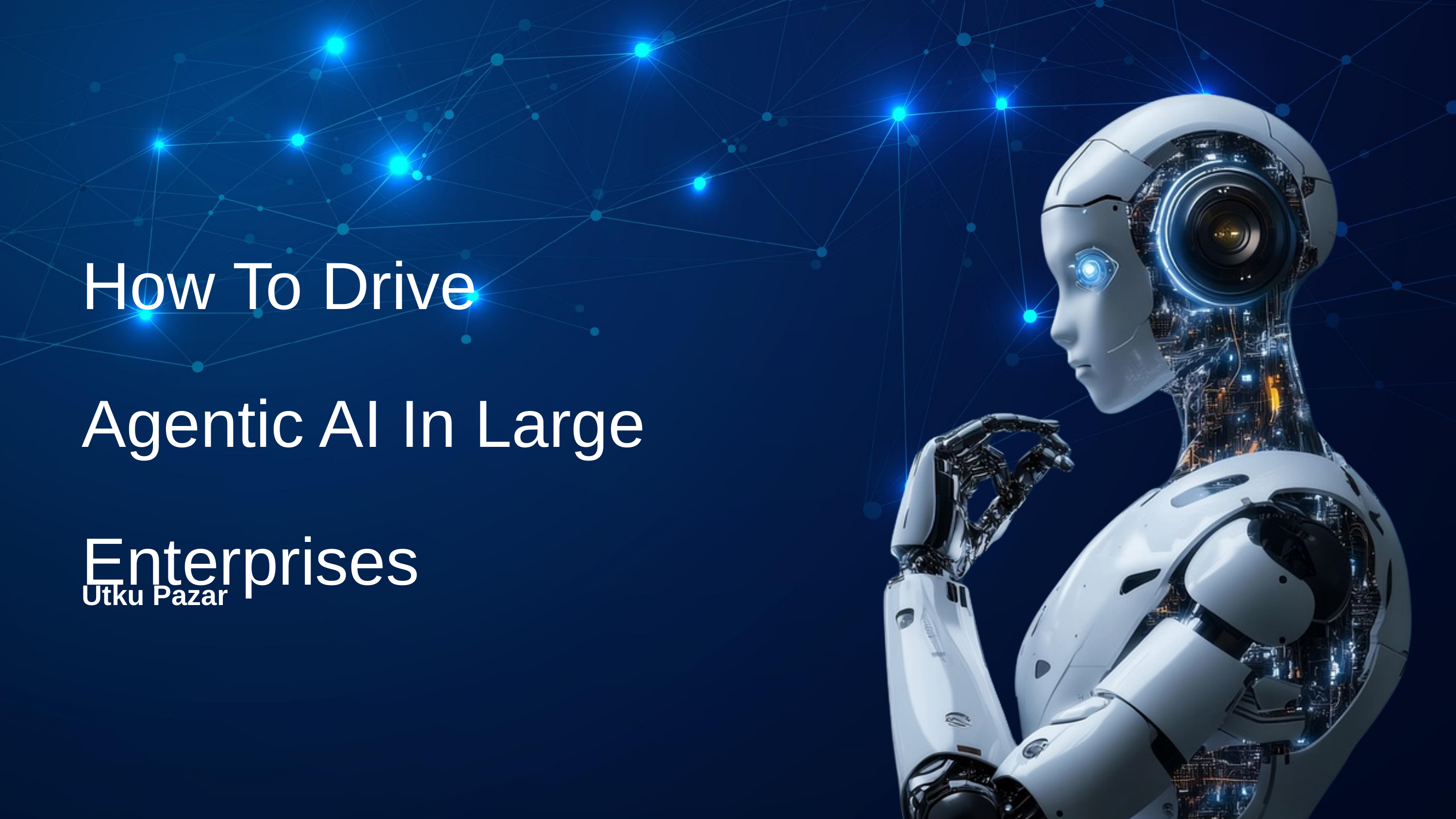

How To Drive Agentic AI In Large Enterprises

Utku Pazar